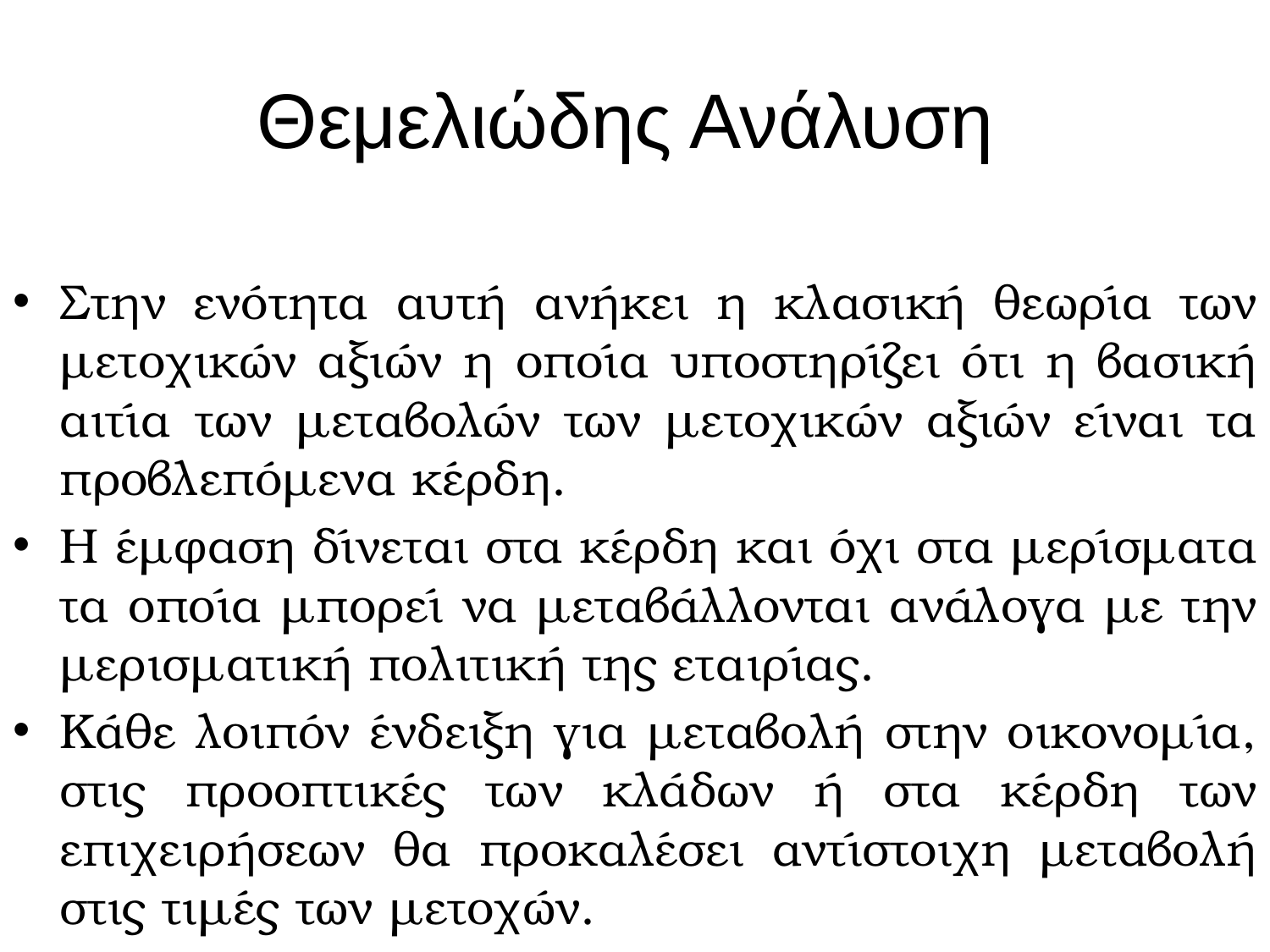

# Θεμελιώδης Ανάλυση
Στην ενότητα αυτή ανήκει η κλασική θεωρία των μετοχικών αξιών η οποία υποστηρίζει ότι η βασική αιτία των μεταβολών των μετοχικών αξιών είναι τα προβλεπόμενα κέρδη.
Η έμφαση δίνεται στα κέρδη και όχι στα μερίσματα τα οποία μπορεί να μεταβάλλονται ανάλογα με την μερισματική πολιτική της εταιρίας.
Κάθε λοιπόν ένδειξη για μεταβολή στην οικονομία, στις προοπτικές των κλάδων ή στα κέρδη των επιχειρήσεων θα προκαλέσει αντίστοιχη μεταβολή στις τιμές των μετοχών.